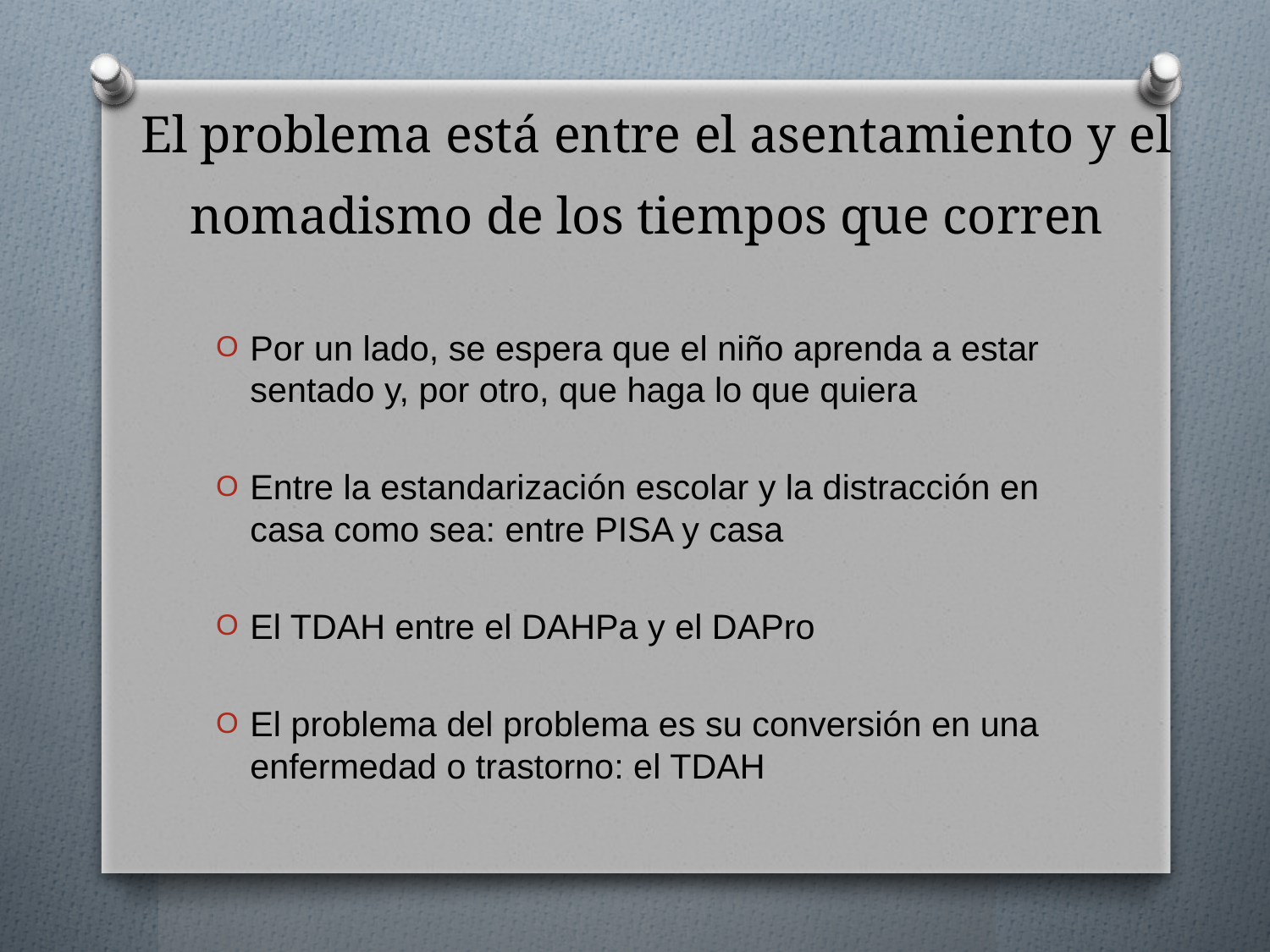

# El problema está entre el asentamiento y el nomadismo de los tiempos que corren

Por un lado, se espera que el niño aprenda a estar sentado y, por otro, que haga lo que quiera

Entre la estandarización escolar y la distracción en casa como sea: entre PISA y casa

El TDAH entre el DAHPa y el DAPro

El problema del problema es su conversión en una enfermedad o trastorno: el TDAH